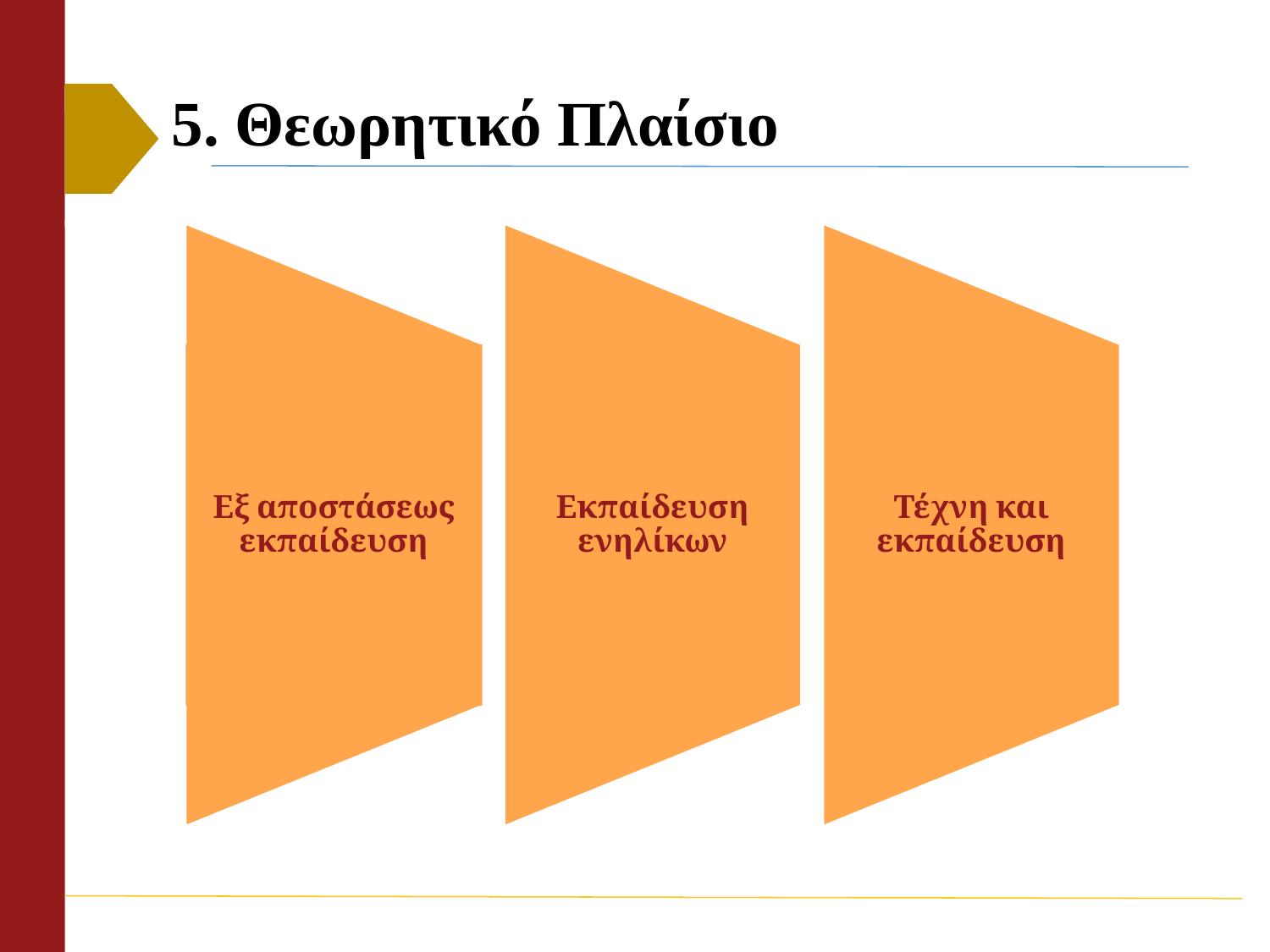

# 5. Θεωρητικό Πλαίσιο
Εξ αποστάσεως εκπαίδευση

Εκπαίδευση ενηλίκων

Τέχνη και εκπαίδευση